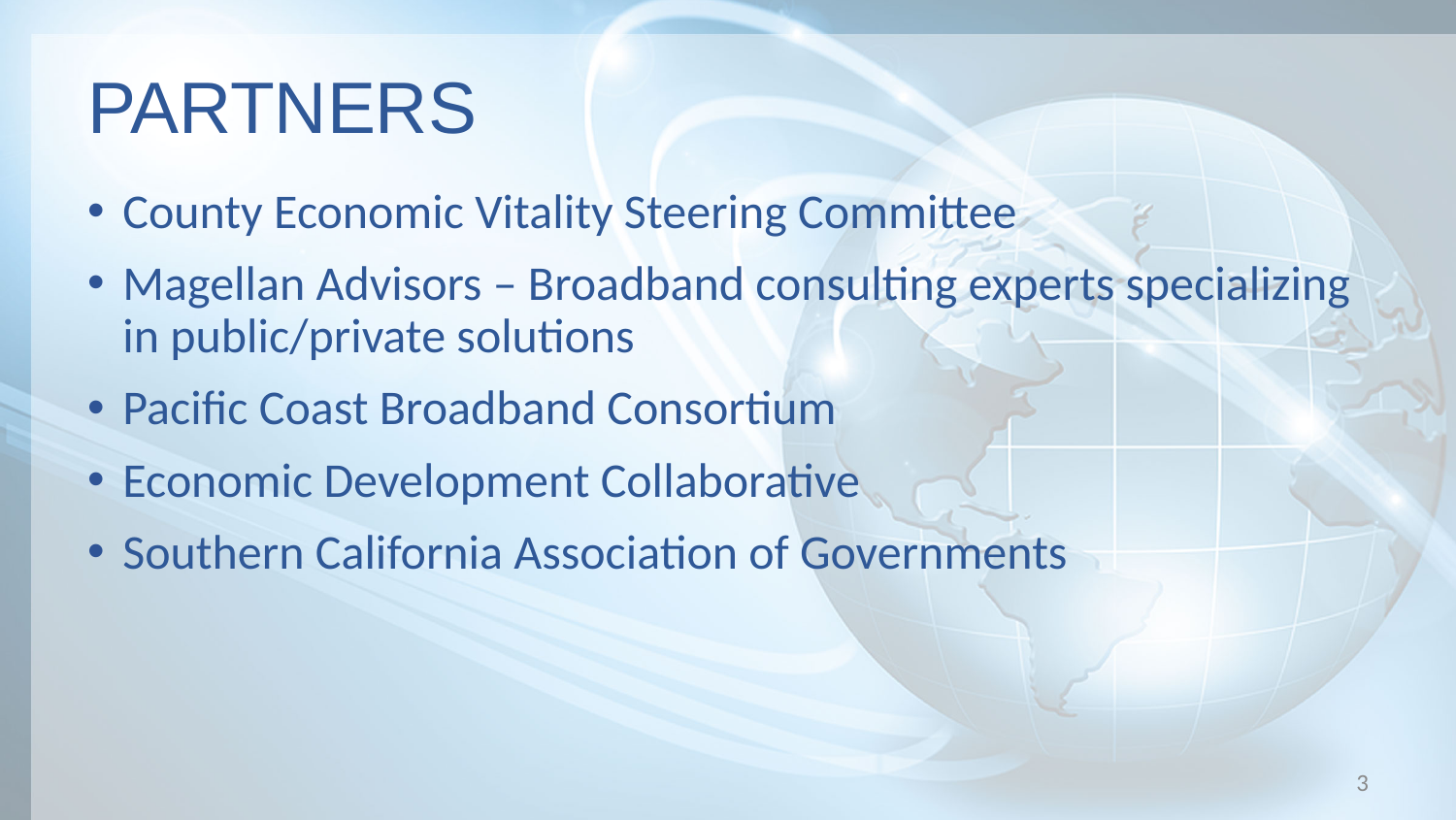

# PARTNERS
County Economic Vitality Steering Committee
Magellan Advisors – Broadband consulting experts specializing in public/private solutions
Pacific Coast Broadband Consortium
Economic Development Collaborative
Southern California Association of Governments
3